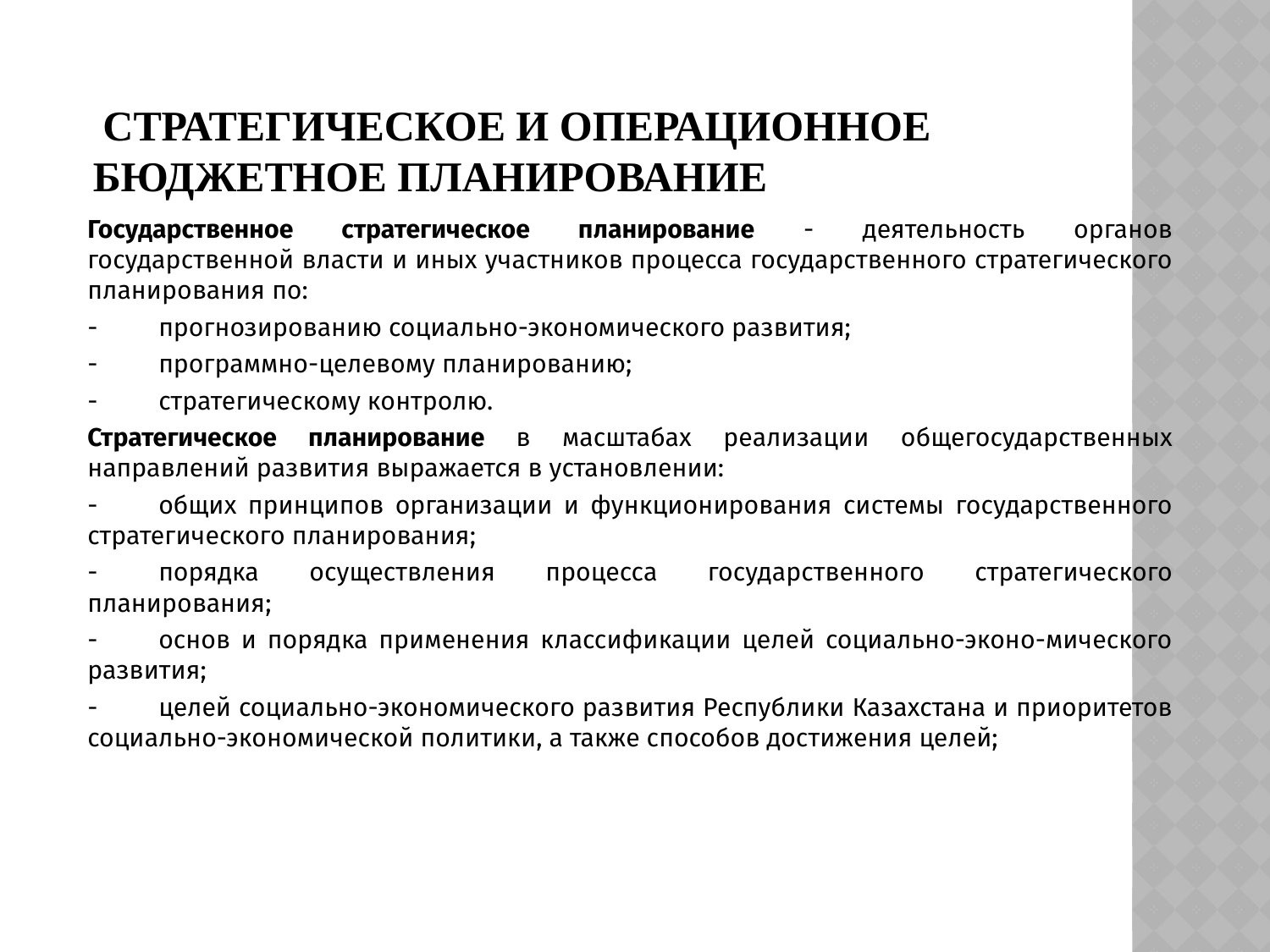

# Стратегическое и операционное бюджетное планирование
Государственное стратегическое планирование - деятельность органов государственной власти и иных участников процесса государственного стратегического планирования по:
-	прогнозированию социально-экономического развития;
-	программно-целевому планированию;
-	стратегическому контролю.
Стратегическое планирование в масштабах реализации общегосударственных направлений развития выражается в установлении:
-	общих принципов организации и функционирования системы государственного стратегического планирования;
-	порядка осуществления процесса государственного стратегического планирования;
-	основ и порядка применения классификации целей социально-эконо-мического развития;
-	целей социально-экономического развития Республики Казахстана и приоритетов социально-экономической политики, а также способов достижения целей;